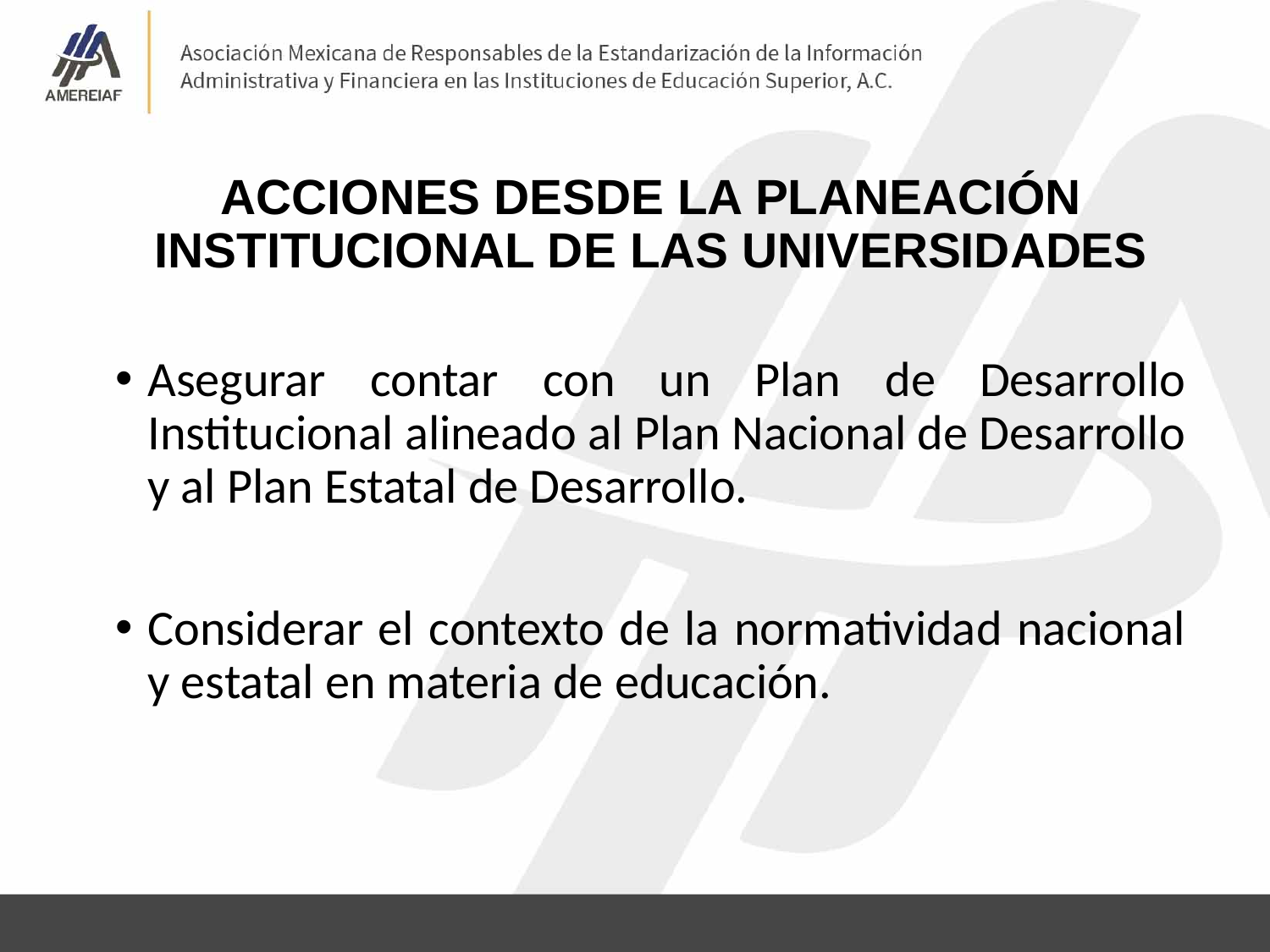

# ACCIONES DESDE LA PLANEACIÓN INSTITUCIONAL DE LAS UNIVERSIDADES
Asegurar contar con un Plan de Desarrollo Institucional alineado al Plan Nacional de Desarrollo y al Plan Estatal de Desarrollo.

Considerar el contexto de la normatividad nacional y estatal en materia de educación.